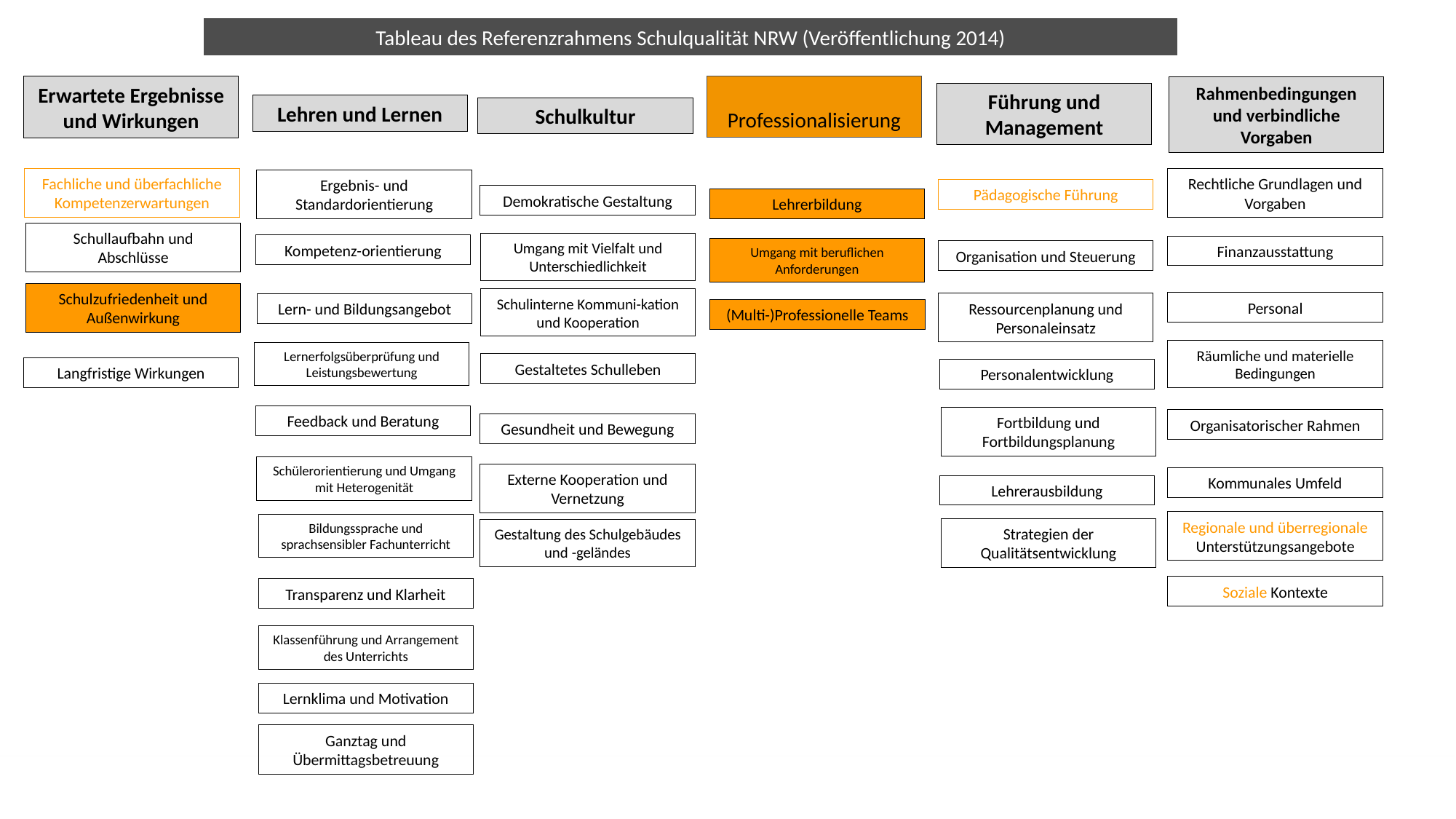

Tableau des Referenzrahmens Schulqualität NRW (Veröffentlichung 2014)
Lehren und Lernen
Führung und Management

Professionalisierung
Rahmenbedingungen und verbindliche Vorgaben
Erwartete Ergebnisse und Wirkungen
Schulkultur
Fachliche und überfachliche Kompetenzerwartungen
Rechtliche Grundlagen und Vorgaben
Ergebnis- und Standardorientierung
Demokratische Gestaltung
Pädagogische Führung
Lehrerbildung
Schullaufbahn und Abschlüsse
Kompetenz-orientierung
Finanzausstattung
Organisation und Steuerung
Umgang mit Vielfalt und Unterschiedlichkeit
Umgang mit beruflichen Anforderungen
Personal
Schulzufriedenheit und Außenwirkung
Lern- und Bildungsangebot
Schulinterne Kommuni-kation und Kooperation
(Multi-)Professionelle Teams
Ressourcenplanung und Personaleinsatz
Lernerfolgsüberprüfung und Leistungsbewertung
Räumliche und materielle Bedingungen
Gestaltetes Schulleben
Langfristige Wirkungen
Personalentwicklung
Feedback und Beratung
Organisatorischer Rahmen
Gesundheit und Bewegung
Fortbildung und Fortbildungsplanung
Schülerorientierung und Umgang mit Heterogenität
Kommunales Umfeld
Externe Kooperation und Vernetzung
Lehrerausbildung
Regionale und überregionale Unterstützungsangebote
Bildungssprache und sprachsensibler Fachunterricht
Gestaltung des Schulgebäudes und -geländes
Strategien der Qualitätsentwicklung
Transparenz und Klarheit
Soziale Kontexte
Klassenführung und Arrangement des Unterrichts
Lernklima und Motivation
Ganztag und Übermittagsbetreuung